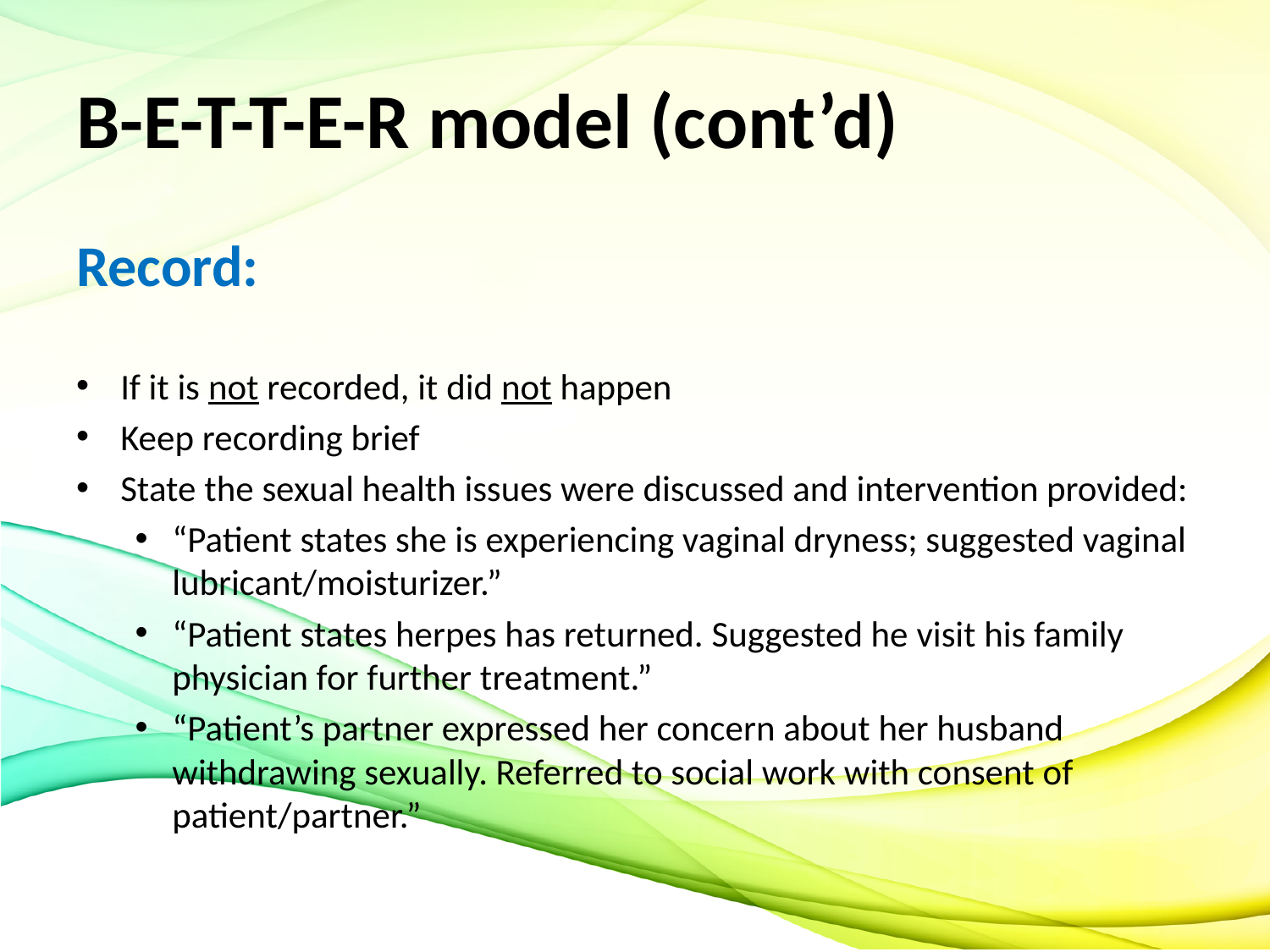

# B-E-T-T-E-R model (cont’d)
Record:
If it is not recorded, it did not happen
Keep recording brief
State the sexual health issues were discussed and intervention provided:
“Patient states she is experiencing vaginal dryness; suggested vaginal lubricant/moisturizer.”
“Patient states herpes has returned. Suggested he visit his family physician for further treatment.”
“Patient’s partner expressed her concern about her husband withdrawing sexually. Referred to social work with consent of patient/partner.”